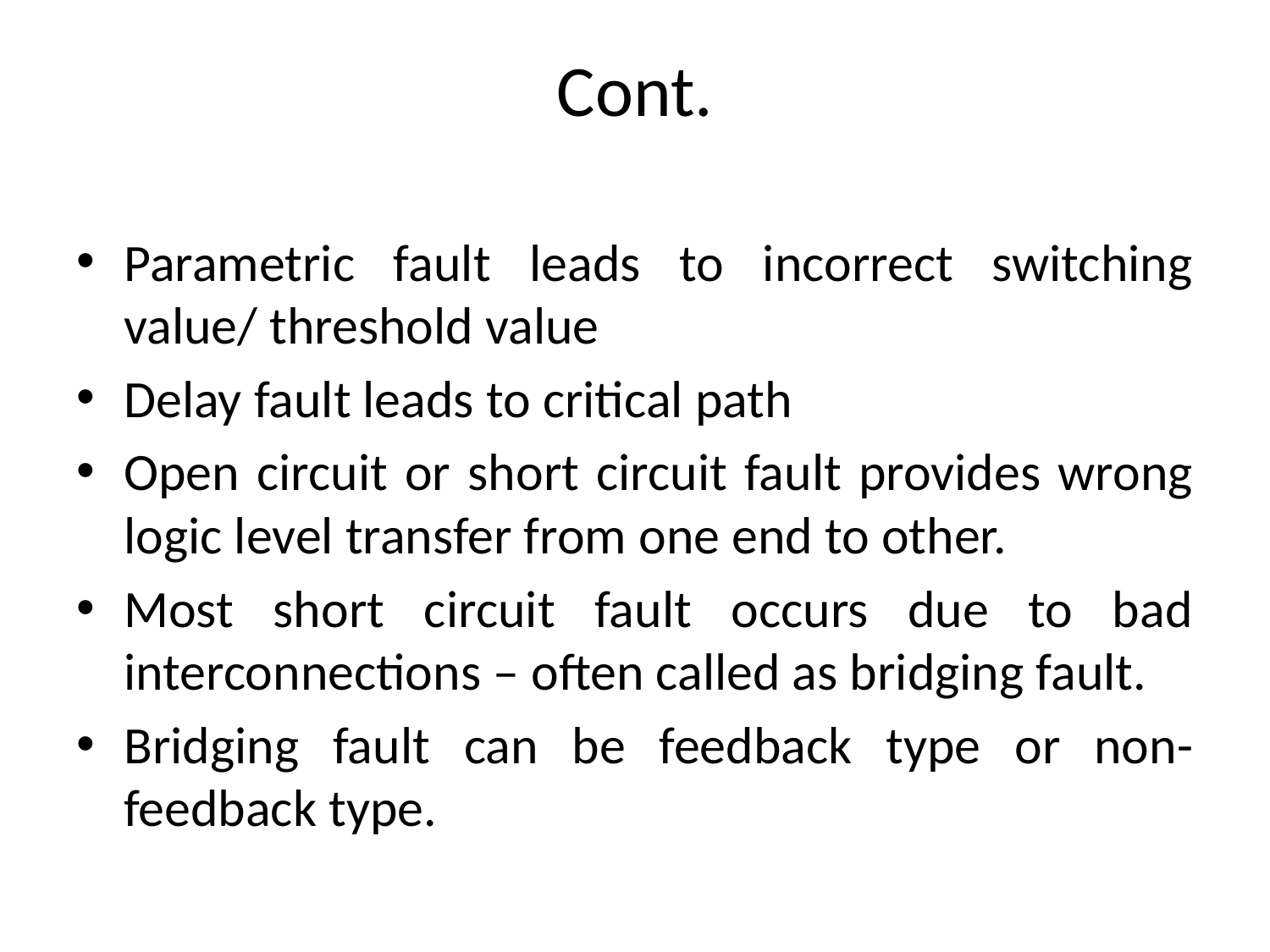

# Cont.
Parametric fault leads to incorrect switching value/ threshold value
Delay fault leads to critical path
Open circuit or short circuit fault provides wrong logic level transfer from one end to other.
Most short circuit fault occurs due to bad interconnections – often called as bridging fault.
Bridging fault can be feedback type or non-feedback type.